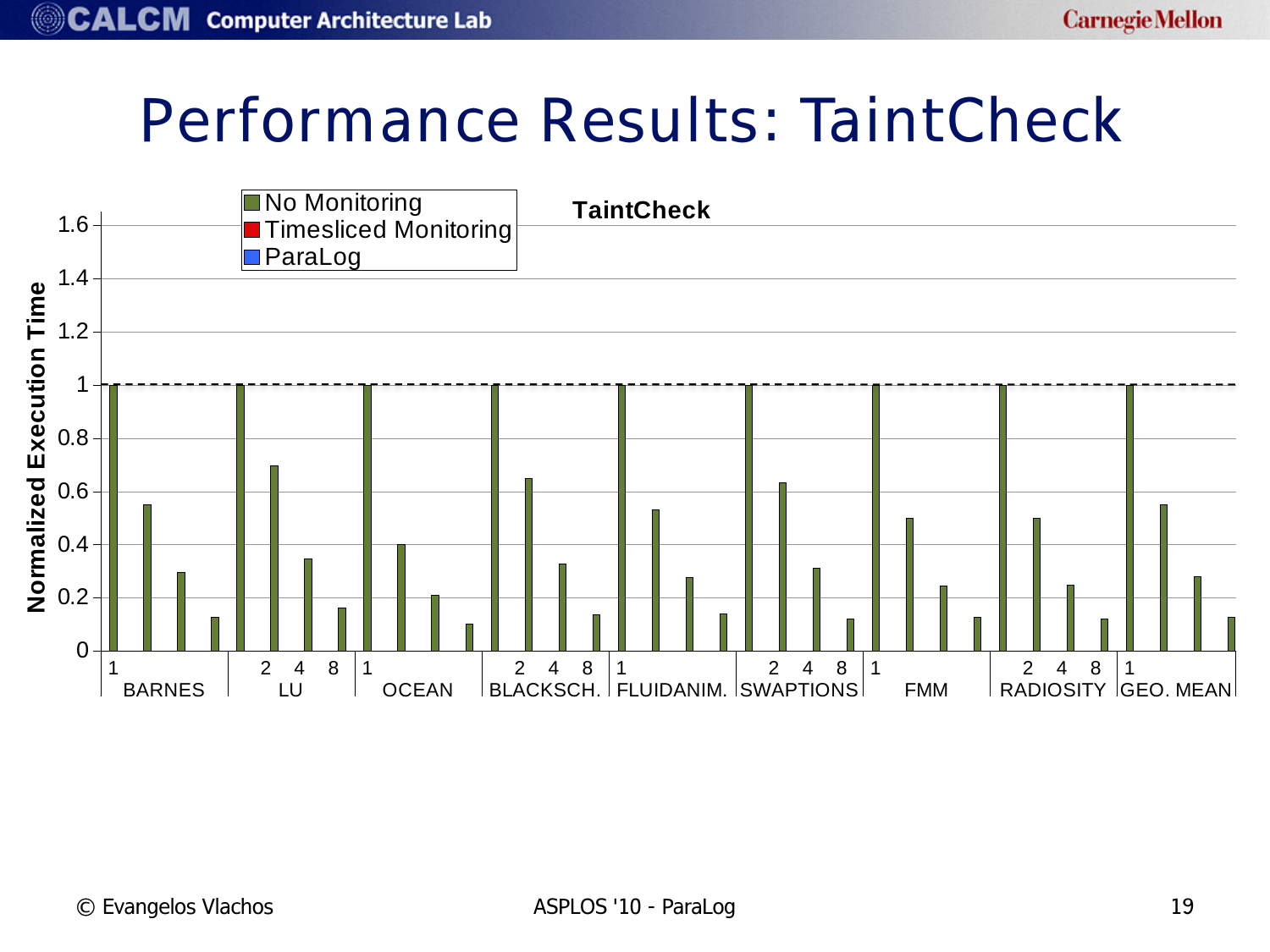

# Performance Results: TaintCheck

### Chart: TaintCheck

| Category | ParaLog | Timesliced Monitoring | No Monitoring  |
|---|---|---|---|
|  | 0.0 | 0.0 | None |
| 1 | 0.0 | 0.0 | 1.0 |
|  | 0.0 | 0.0 | None |
|  | 0.0 | 0.0 | None |
| 2 | 0.0 | 0.0 | None |
|  | 0.0 | 0.0 | 0.550748660552965 |
|  | 0.0 | 0.0 | None |
|  | 0.0 | 0.0 | None |
| 4 | 0.0 | 0.0 | None |
|  | 0.0 | 0.0 | 0.29700249198896 |
|  | 0.0 | 0.0 | None |
|  | 0.0 | 0.0 | None |
| 8 | 0.0 | 0.0 | None |
|  | 0.0 | 0.0 | 0.126660091822373 |
|  | 0.0 | 0.0 | None |
|  | 0.0 | 0.0 | None |
| 1 | 0.0 | 0.0 | 1.0 |
|  | 0.0 | 0.0 | None |
|  | 0.0 | 0.0 | None |
| 2 | 0.0 | 0.0 | None |
|  | 0.0 | 0.0 | 0.695680452898757 |
|  | 0.0 | 0.0 | None |
|  | 0.0 | 0.0 | None |
| 4 | 0.0 | 0.0 | None |
|  | 0.0 | 0.0 | 0.346389417015457 |
|  | 0.0 | 0.0 | None |
|  | 0.0 | 0.0 | None |
| 8 | 0.0 | 0.0 | None |
|  | 0.0 | 0.0 | 0.16247966205719 |
|  | 0.0 | 0.0 | None |
|  | 0.0 | 0.0 | None |
| 1 | 0.0 | 0.0 | 1.0 |
|  | 0.0 | 0.0 | None |
|  | 0.0 | 0.0 | None |
| 2 | 0.0 | 0.0 | None |
|  | 0.0 | 0.0 | 0.401707607232638 |
|  | 0.0 | 0.0 | None |
|  | 0.0 | 0.0 | None |
| 4 | 0.0 | 0.0 | None |
|  | 0.0 | 0.0 | 0.208995213630158 |
|  | 0.0 | 0.0 | None |
|  | 0.0 | 0.0 | None |
| 8 | 0.0 | 0.0 | None |
|  | 0.0 | 0.0 | 0.100667187796751 |
|  | 0.0 | 0.0 | None |
|  | 0.0 | 0.0 | None |
| 1 | 0.0 | 0.0 | 1.0 |
|  | 0.0 | 0.0 | None |
|  | 0.0 | 0.0 | None |
| 2 | 0.0 | 0.0 | None |
|  | 0.0 | 0.0 | 0.650427643149637 |
|  | 0.0 | 0.0 | None |
|  | 0.0 | 0.0 | None |
| 4 | 0.0 | 0.0 | None |
|  | 0.0 | 0.0 | 0.326276051777658 |
|  | 0.0 | 0.0 | None |
|  | 0.0 | 0.0 | None |
| 8 | 0.0 | 0.0 | None |
|  | 0.0 | 0.0 | 0.137649585240653 |
|  | 0.0 | 0.0 | None |
|  | 0.0 | 0.0 | None |
| 1 | 0.0 | 0.0 | 1.0 |
|  | 0.0 | 0.0 | None |
|  | 0.0 | 0.0 | None |
| 2 | 0.0 | 0.0 | None |
|  | 0.0 | 0.0 | 0.531035011979055 |
|  | 0.0 | 0.0 | None |
|  | 0.0 | 0.0 | None |
| 4 | 0.0 | 0.0 | None |
|  | 0.0 | 0.0 | 0.276375703656762 |
|  | 0.0 | 0.0 | None |
|  | 0.0 | 0.0 | None |
| 8 | 0.0 | 0.0 | None |
|  | 0.0 | 0.0 | 0.139686818652718 |
|  | 0.0 | 0.0 | None |
|  | 0.0 | 0.0 | None |
| 1 | 0.0 | 0.0 | 1.0 |
|  | 0.0 | 0.0 | None |
|  | 0.0 | 0.0 | None |
| 2 | 0.0 | 0.0 | None |
|  | 0.0 | 0.0 | 0.633395247469824 |
|  | 0.0 | 0.0 | None |
|  | 0.0 | 0.0 | None |
| 4 | 0.0 | 0.0 | None |
|  | 0.0 | 0.0 | 0.310369941591496 |
|  | 0.0 | 0.0 | None |
|  | 0.0 | 0.0 | None |
| 8 | 0.0 | 0.0 | None |
|  | 0.0 | 0.0 | 0.122474004357684 |
|  | 0.0 | 0.0 | None |
|  | 0.0 | 0.0 | None |
| 1 | 0.0 | 0.0 | 1.0 |
|  | 0.0 | 0.0 | None |
|  | 0.0 | 0.0 | None |
| 2 | 0.0 | 0.0 | None |
|  | 0.0 | 0.0 | 0.500406683991276 |
|  | 0.0 | 0.0 | None |
|  | 0.0 | 0.0 | None |
| 4 | 0.0 | 0.0 | None |
|  | 0.0 | 0.0 | 0.243835905404204 |
|  | 0.0 | 0.0 | None |
|  | 0.0 | 0.0 | None |
| 8 | 0.0 | 0.0 | None |
|  | 0.0 | 0.0 | 0.128151536776982 |
|  | 0.0 | 0.0 | None |
|  | 0.0 | 0.0 | None |
| 1 | 0.0 | 0.0 | 1.0 |
|  | 0.0 | 0.0 | None |
|  | 0.0 | 0.0 | None |
| 2 | 0.0 | 0.0 | None |
|  | 0.0 | 0.0 | 0.501059089058168 |
|  | 0.0 | 0.0 | None |
|  | 0.0 | 0.0 | None |
| 4 | 0.0 | 0.0 | None |
|  | 0.0 | 0.0 | 0.24901019068491 |
|  | 0.0 | 0.0 | None |
|  | 0.0 | 0.0 | None |
| 8 | 0.0 | 0.0 | None |
|  | 0.0 | 0.0 | 0.121384489929044 |
|  | 0.0 | 0.0 | None |
|  | 0.0 | 0.0 | None |
| 1 | 0.0 | 0.0 | 1.0 |
|  | 0.0 | 0.0 | None |
|  | 0.0 | 0.0 | None |
| 2 | 0.0 | 0.0 | None |
|  | 0.0 | 0.0 | 0.5505 |
|  | 0.0 | 0.0 | None |
|  | 0.0 | 0.0 | None |
| 4 | 0.0 | 0.0 | None |
|  | 0.0 | 0.0 | 0.2788 |
|  | 0.0 | 0.0 | None |
|  | 0.0 | 0.0 | None |
| 8 | 0.0 | 0.0 | None |
|      | 0.0 | 0.0 | 0.1288 |
© Evangelos Vlachos
ASPLOS '10 - ParaLog
19